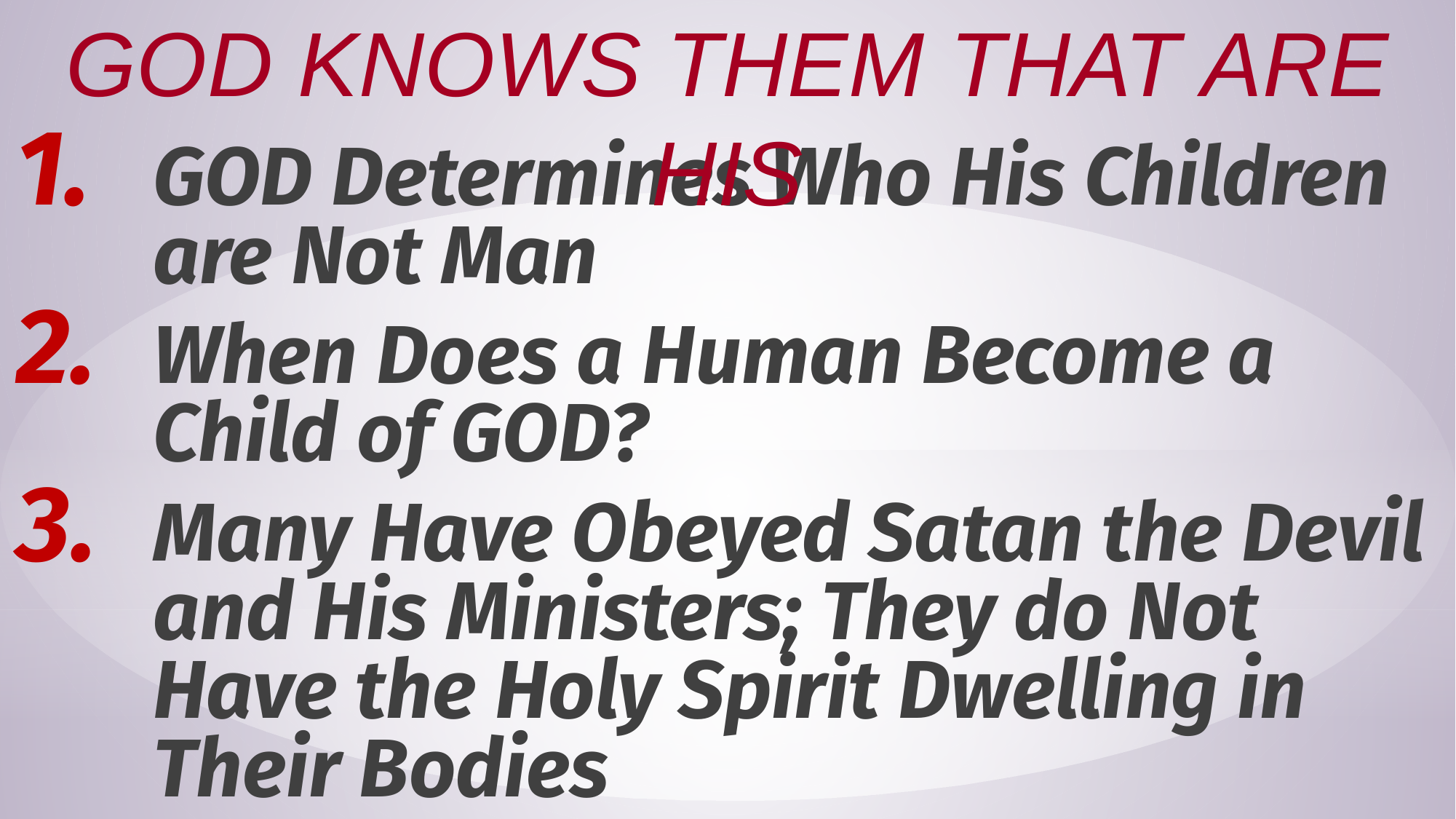

# God Knows Them That Are His
GOD Determines Who His Children are Not Man
When Does a Human Become a Child of GOD?
Many Have Obeyed Satan the Devil and His Ministers; They do Not Have the Holy Spirit Dwelling in Their Bodies